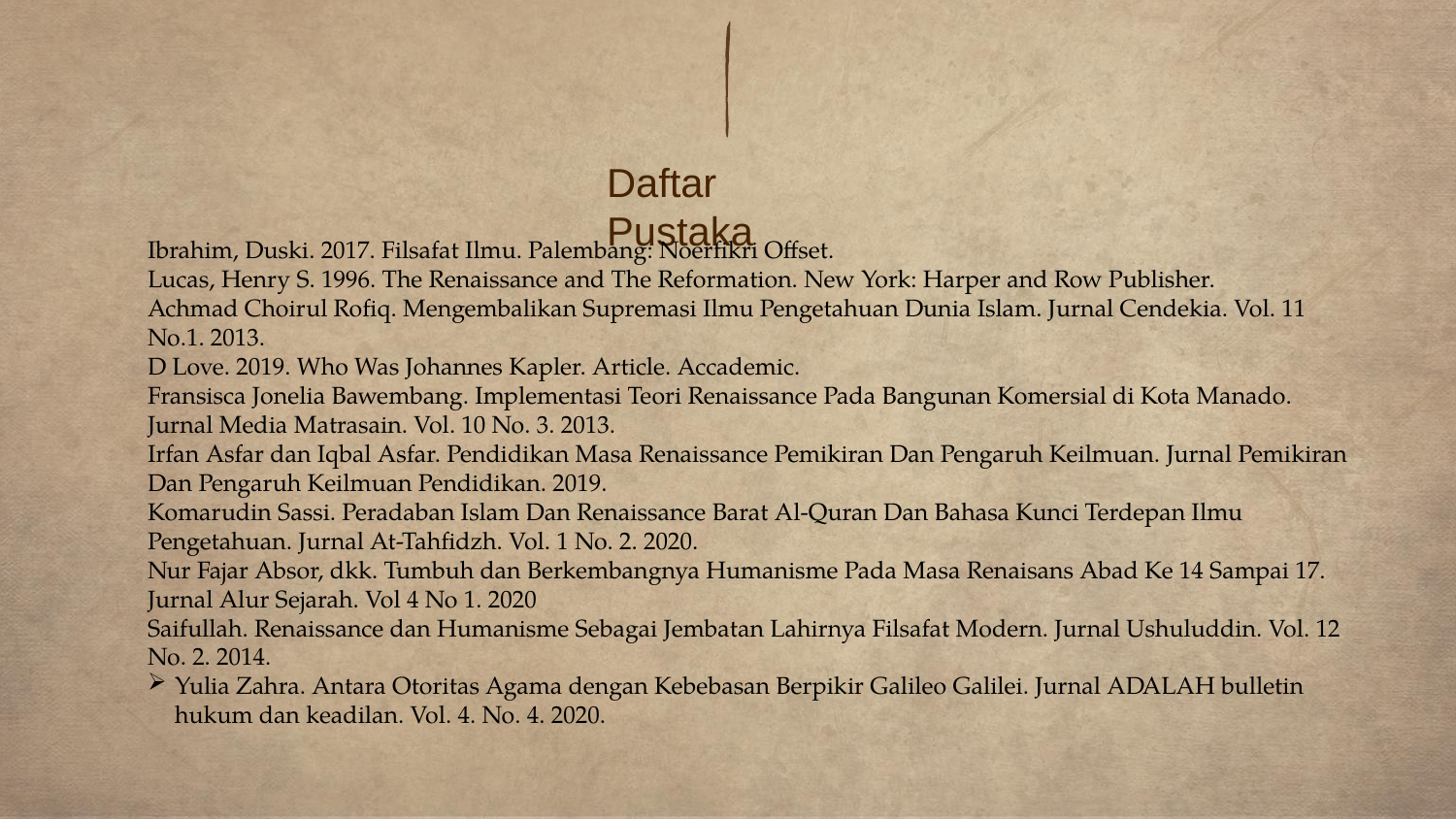

# Daftar Pustaka
Ibrahim, Duski. 2017. Filsafat Ilmu. Palembang: Noerfikri Offset.
Lucas, Henry S. 1996. The Renaissance and The Reformation. New York: Harper and Row Publisher.
Achmad Choirul Rofiq. Mengembalikan Supremasi Ilmu Pengetahuan Dunia Islam. Jurnal Cendekia. Vol. 11 No.1. 2013.
D Love. 2019. Who Was Johannes Kapler. Article. Accademic.
Fransisca Jonelia Bawembang. Implementasi Teori Renaissance Pada Bangunan Komersial di Kota Manado. Jurnal Media Matrasain. Vol. 10 No. 3. 2013.
Irfan Asfar dan Iqbal Asfar. Pendidikan Masa Renaissance Pemikiran Dan Pengaruh Keilmuan. Jurnal Pemikiran Dan Pengaruh Keilmuan Pendidikan. 2019.
Komarudin Sassi. Peradaban Islam Dan Renaissance Barat Al-Quran Dan Bahasa Kunci Terdepan Ilmu Pengetahuan. Jurnal At-Tahfidzh. Vol. 1 No. 2. 2020.
Nur Fajar Absor, dkk. Tumbuh dan Berkembangnya Humanisme Pada Masa Renaisans Abad Ke 14 Sampai 17. Jurnal Alur Sejarah. Vol 4 No 1. 2020
Saifullah. Renaissance dan Humanisme Sebagai Jembatan Lahirnya Filsafat Modern. Jurnal Ushuluddin. Vol. 12 No. 2. 2014.
Yulia Zahra. Antara Otoritas Agama dengan Kebebasan Berpikir Galileo Galilei. Jurnal ADALAH bulletin hukum dan keadilan. Vol. 4. No. 4. 2020.